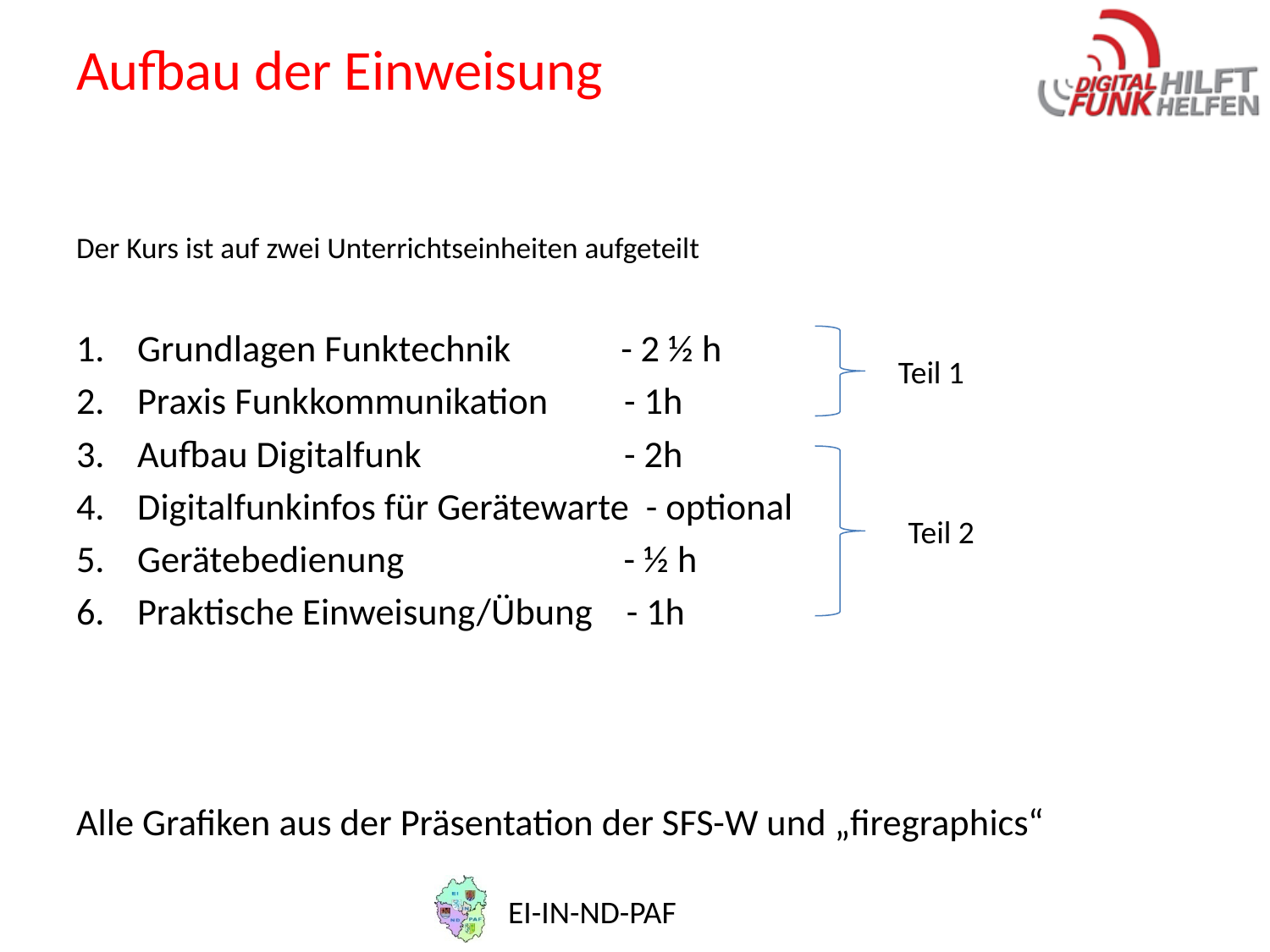

# Aufbau der Einweisung
Der Kurs ist auf zwei Unterrichtseinheiten aufgeteilt

Grundlagen Funktechnik             - 2 ½ h
Praxis Funkkommunikation         - 1h
Aufbau Digitalfunk                        - 2h
Digitalfunkinfos für Gerätewarte  - optional
Gerätebedienung                          - ½ h
Praktische Einweisung/Übung    - 1h

Alle Grafiken aus der Präsentation der SFS-W und „firegraphics“

Teil 1

Teil 2